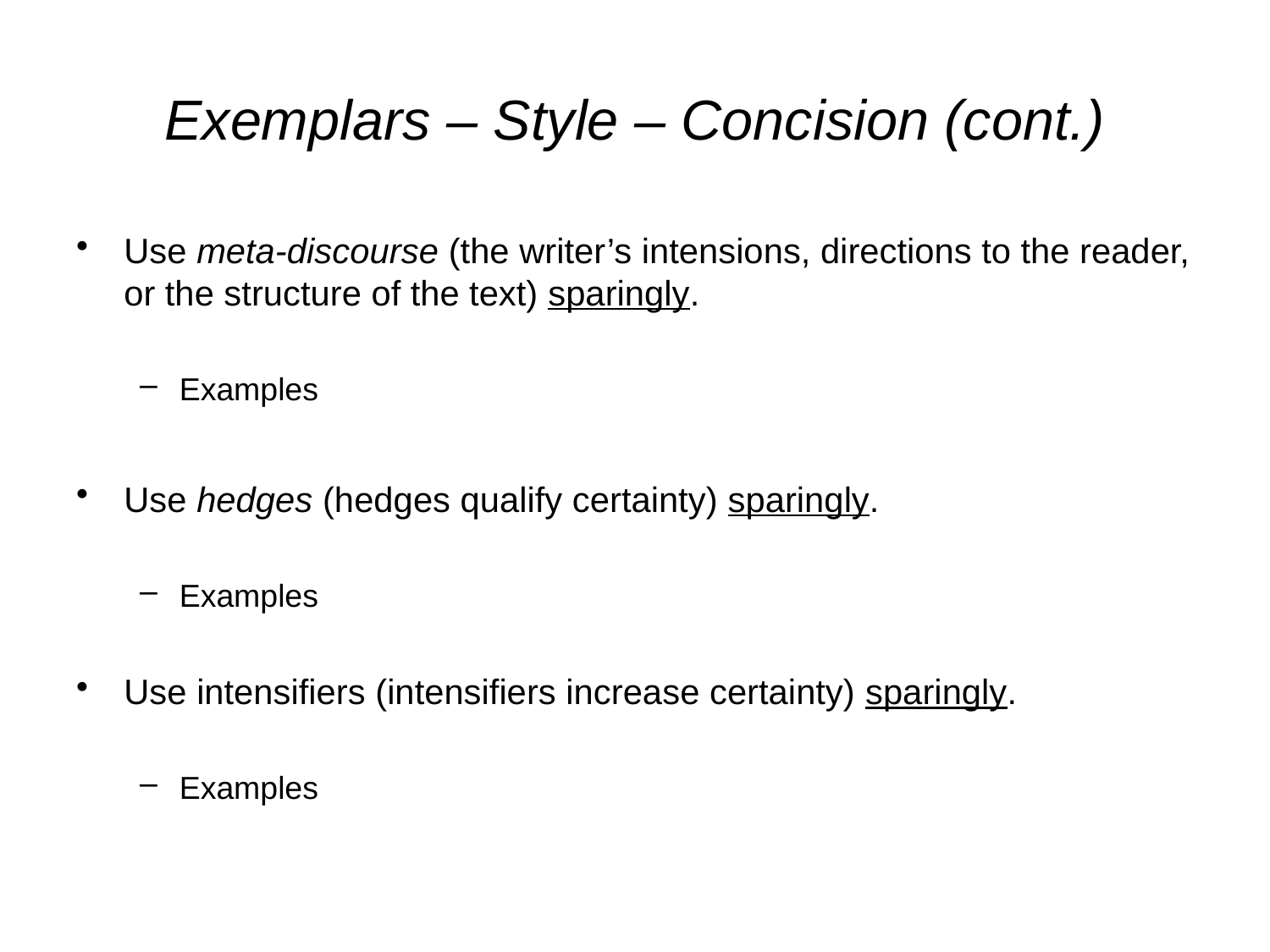

# Exemplars – Style – Concision (cont.)
Use meta-discourse (the writer’s intensions, directions to the reader, or the structure of the text) sparingly.

Examples

Use hedges (hedges qualify certainty) sparingly.

Examples

Use intensifiers (intensifiers increase certainty) sparingly.

Examples